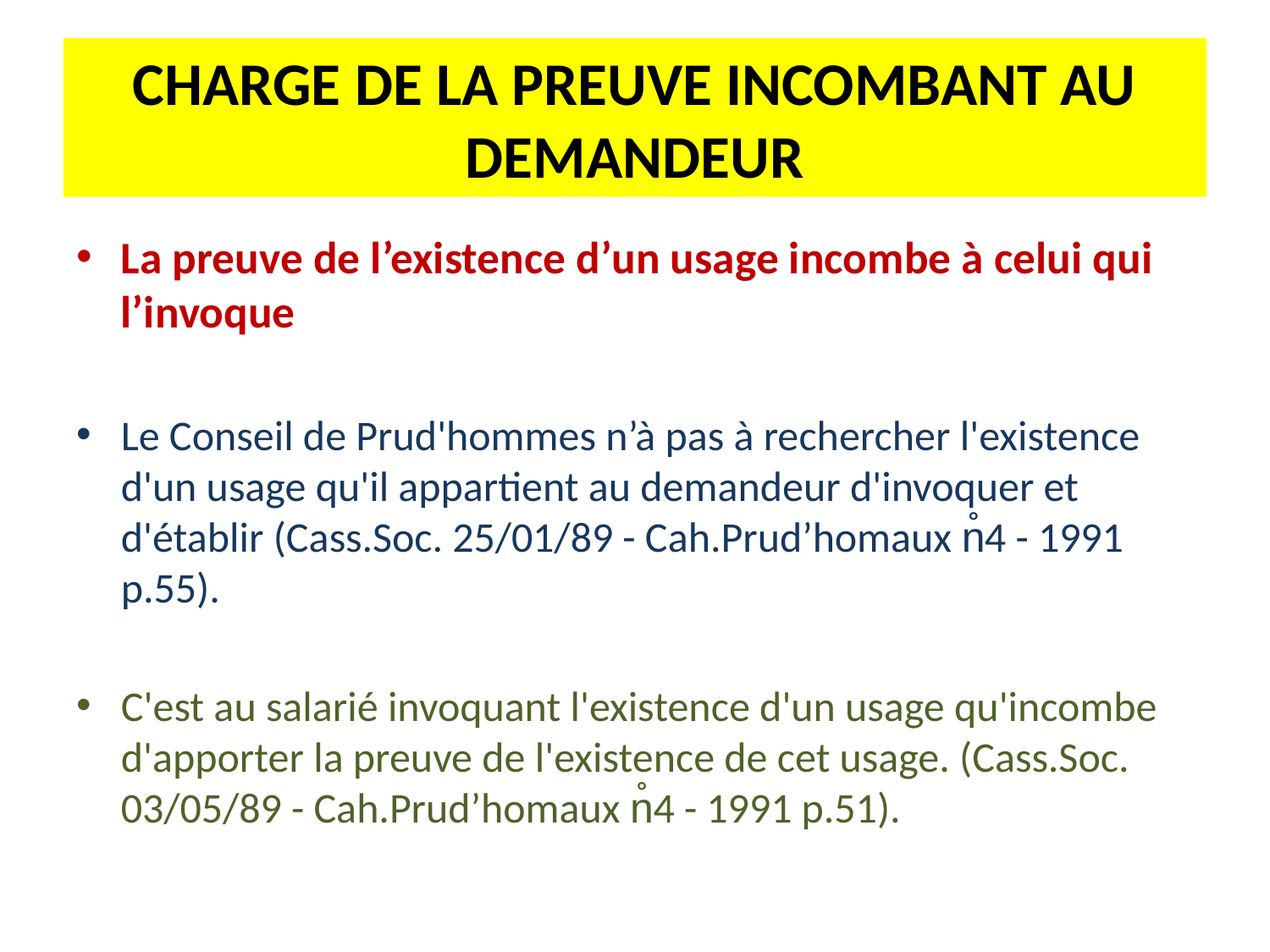

# CHARGE DE LA PREUVE INCOMBANT AU DEMANDEUR
La preuve de l’existence d’un usage incombe à celui qui l’invoque

Le Conseil de Prud'hommes n’à pas à rechercher l'existence d'un usage qu'il appartient au demandeur d'invoquer et d'établir (Cass.Soc. 25/01/89 - Cah.Prud’homaux n̊4 - 1991 p.55).

C'est au salarié invoquant l'existence d'un usage qu'incombe d'apporter la preuve de l'existence de cet usage. (Cass.Soc. 03/05/89 - Cah.Prud’homaux n̊4 - 1991 p.51).